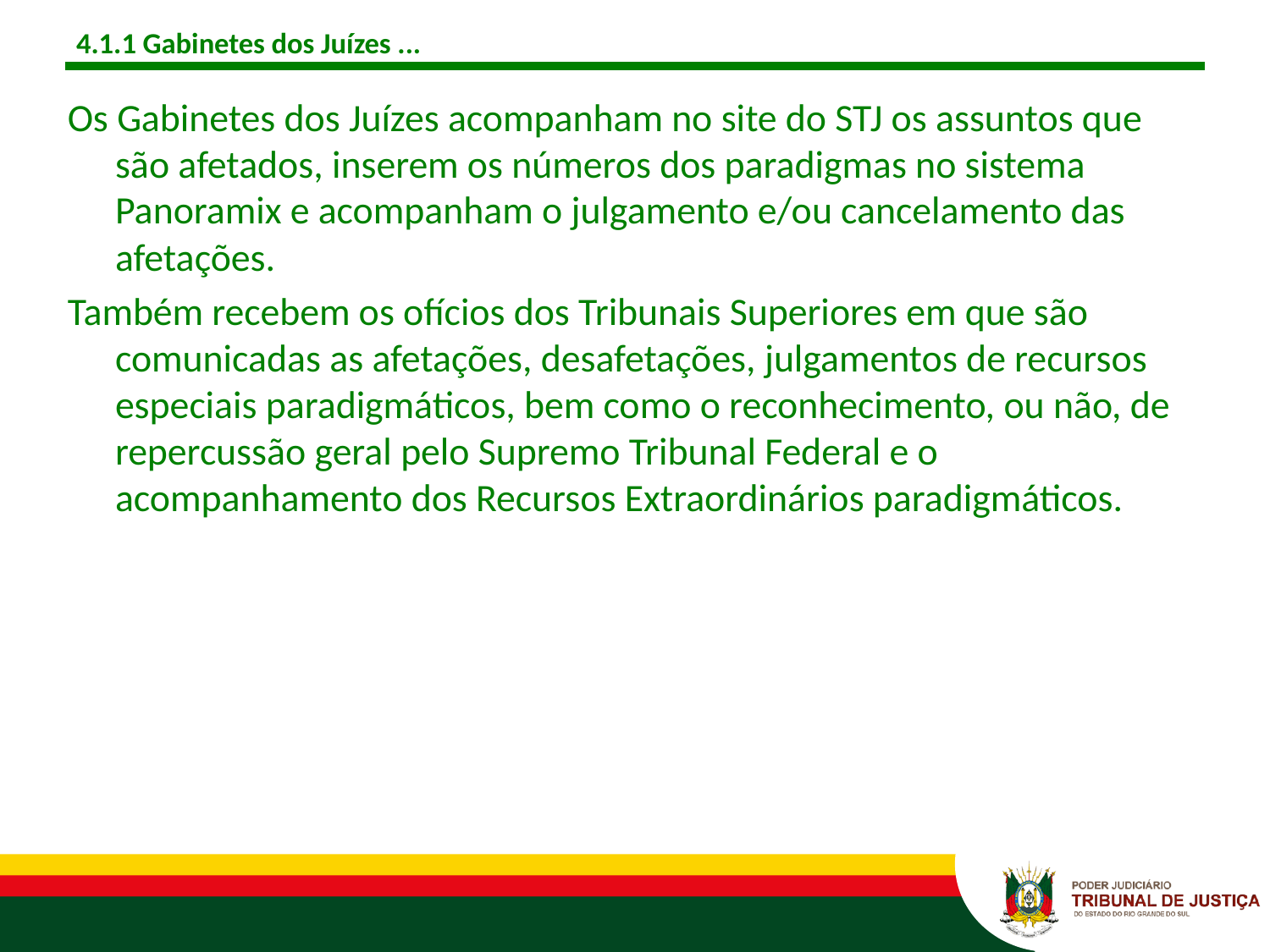

# 4.1.1 Gabinetes dos Juízes ...
Os Gabinetes dos Juízes acompanham no site do STJ os assuntos que são afetados, inserem os números dos paradigmas no sistema Panoramix e acompanham o julgamento e/ou cancelamento das afetações.
Também recebem os ofícios dos Tribunais Superiores em que são comunicadas as afetações, desafetações, julgamentos de recursos especiais paradigmáticos, bem como o reconhecimento, ou não, de repercussão geral pelo Supremo Tribunal Federal e o acompanhamento dos Recursos Extraordinários paradigmáticos.